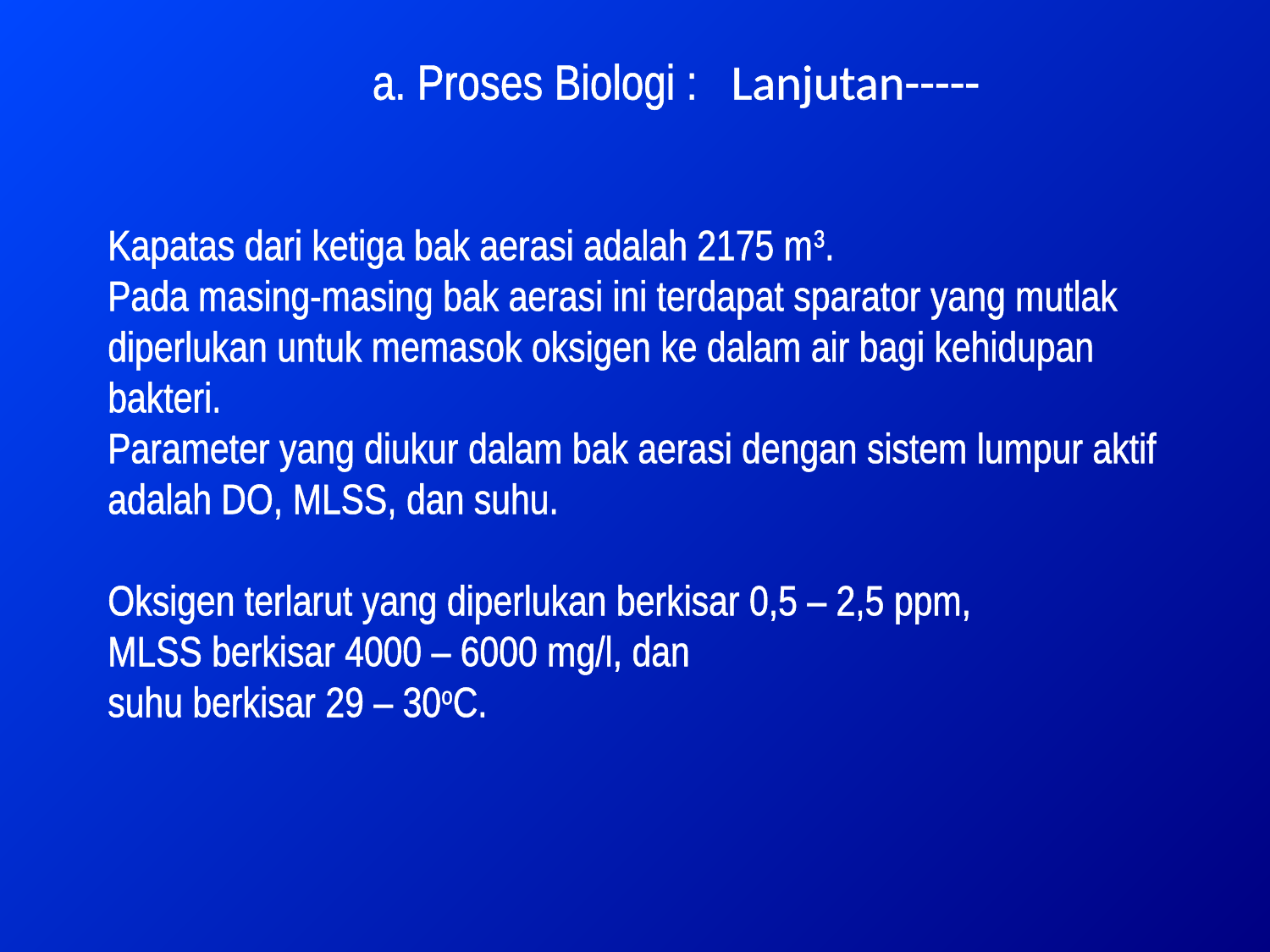

a. Proses Biologi :   Lanjutan-----
Kapatas dari ketiga bak aerasi adalah 2175 m3.
Pada masing-masing bak aerasi ini terdapat sparator yang mutlak diperlukan untuk memasok oksigen ke dalam air bagi kehidupan bakteri.
Parameter yang diukur dalam bak aerasi dengan sistem lumpur aktif adalah DO, MLSS, dan suhu.

Oksigen terlarut yang diperlukan berkisar 0,5 – 2,5 ppm,
MLSS berkisar 4000 – 6000 mg/l, dan
suhu berkisar 29 – 30oC.